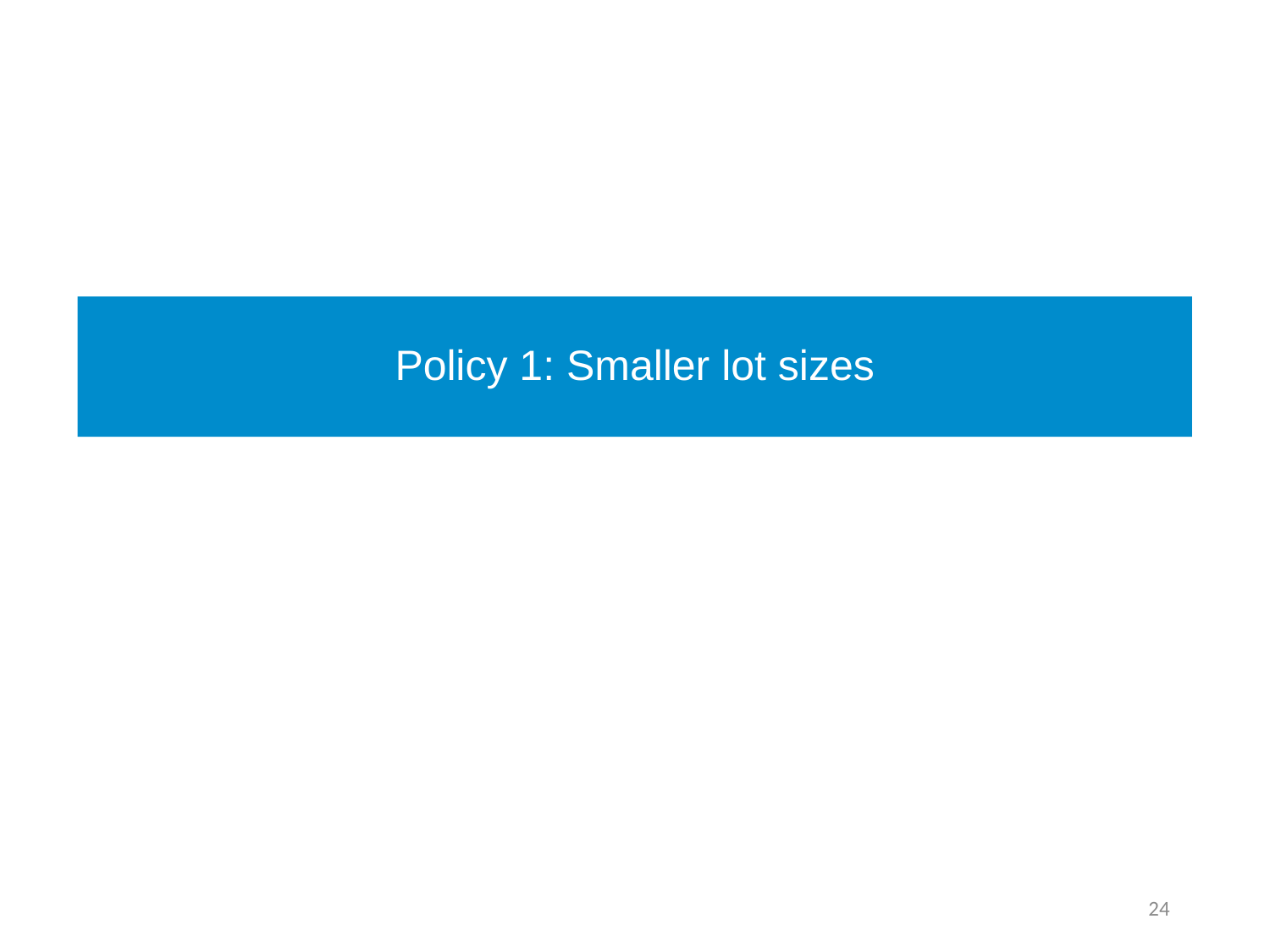

# Policy 1: Smaller lot sizes
24